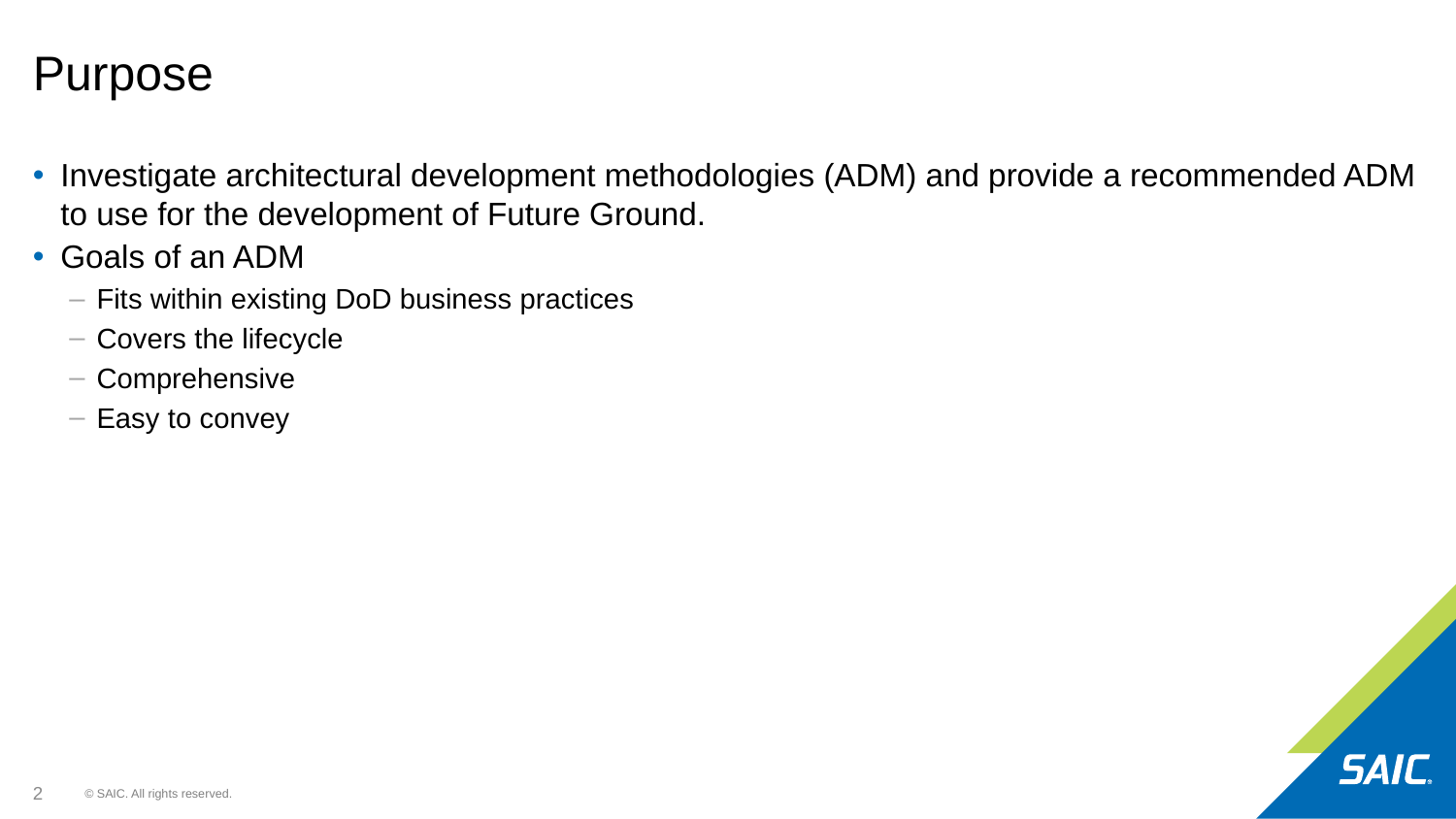

# Purpose
Investigate architectural development methodologies (ADM) and provide a recommended ADM to use for the development of Future Ground.
Goals of an ADM
Fits within existing DoD business practices
Covers the lifecycle
Comprehensive
Easy to convey
2